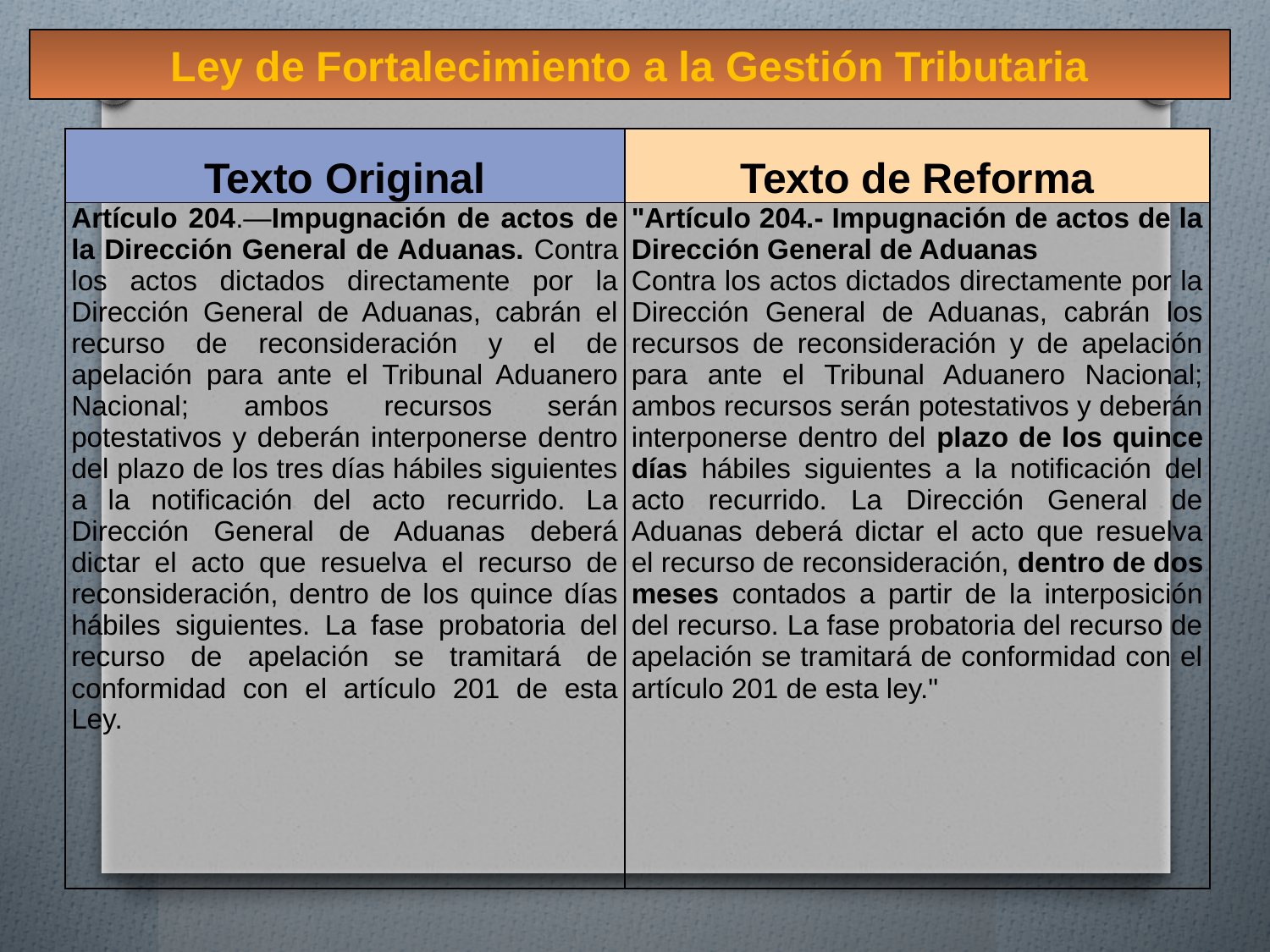

# Ley de Fortalecimiento a la Gestión Tributaria
| Texto Original | Texto de Reforma |
| --- | --- |
| Artículo 204.—Impugnación de actos de la Dirección General de Aduanas. Contra los actos dictados directamente por la Dirección General de Aduanas, cabrán el recurso de reconsideración y el de apelación para ante el Tribunal Aduanero Nacional; ambos recursos serán potestativos y deberán interponerse dentro del plazo de los tres días hábiles siguientes a la notificación del acto recurrido. La Dirección General de Aduanas deberá dictar el acto que resuelva el recurso de reconsideración, dentro de los quince días hábiles siguientes. La fase probatoria del recurso de apelación se tramitará de conformidad con el artículo 201 de esta Ley. | "Artículo 204.- Impugnación de actos de la Dirección General de Aduanas Contra los actos dictados directamente por la Dirección General de Aduanas, cabrán los recursos de reconsideración y de apelación para ante el Tribunal Aduanero Nacional; ambos recursos serán potestativos y deberán interponerse dentro del plazo de los quince días hábiles siguientes a la notificación del acto recurrido. La Dirección General de Aduanas deberá dictar el acto que resuelva el recurso de reconsideración, dentro de dos meses contados a partir de la interposición del recurso. La fase probatoria del recurso de apelación se tramitará de conformidad con el artículo 201 de esta ley." |